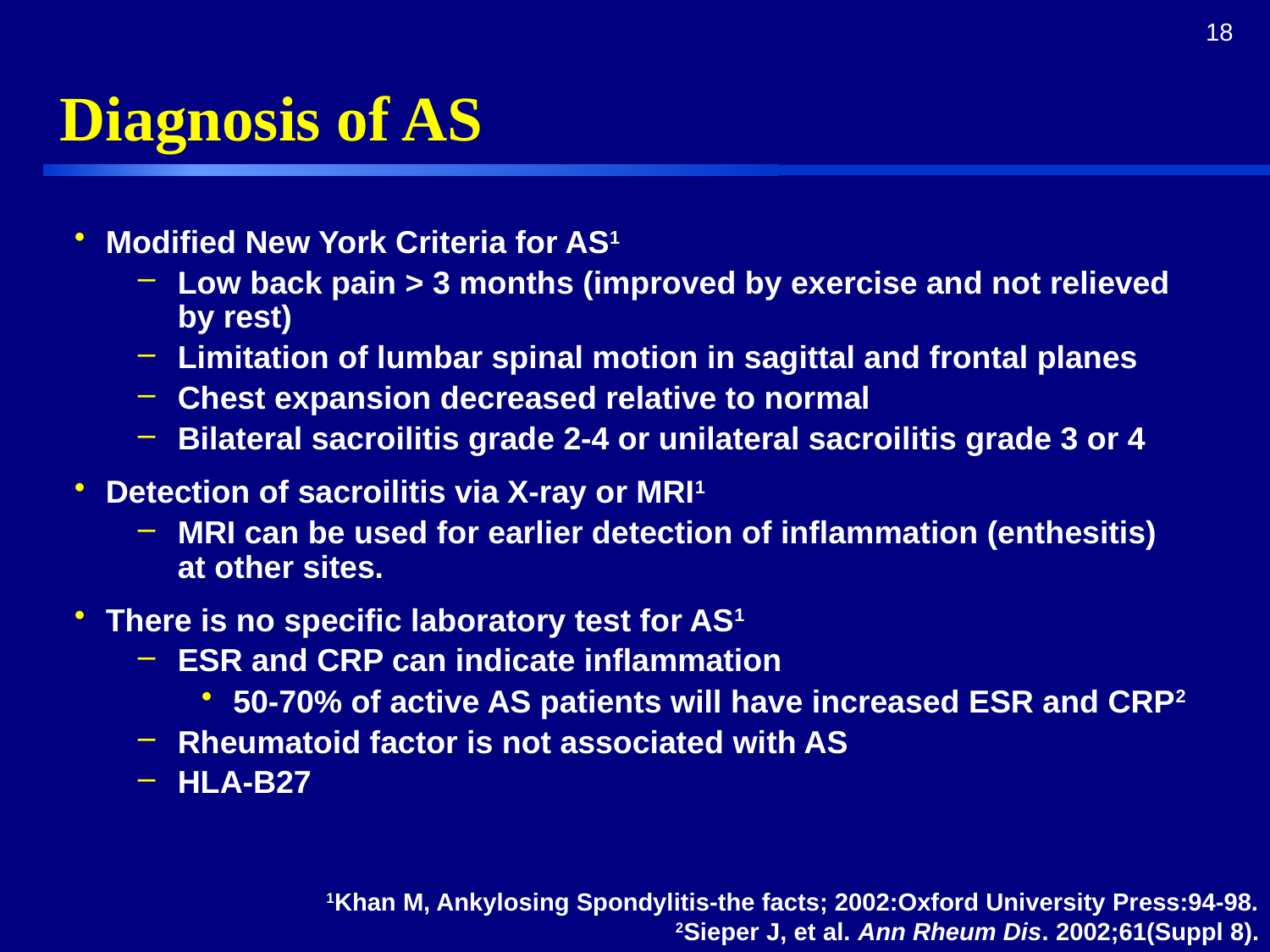

# Diagnosis of AS
Modified New York Criteria for AS1
Low back pain > 3 months (improved by exercise and not relieved by rest)
Limitation of lumbar spinal motion in sagittal and frontal planes
Chest expansion decreased relative to normal
Bilateral sacroilitis grade 2-4 or unilateral sacroilitis grade 3 or 4
Detection of sacroilitis via X-ray or MRI1
MRI can be used for earlier detection of inflammation (enthesitis) at other sites.
There is no specific laboratory test for AS1
ESR and CRP can indicate inflammation
50-70% of active AS patients will have increased ESR and CRP2
Rheumatoid factor is not associated with AS
HLA-B27
1Khan M, Ankylosing Spondylitis-the facts; 2002:Oxford University Press:94-98.
2Sieper J, et al. Ann Rheum Dis. 2002;61(Suppl 8).